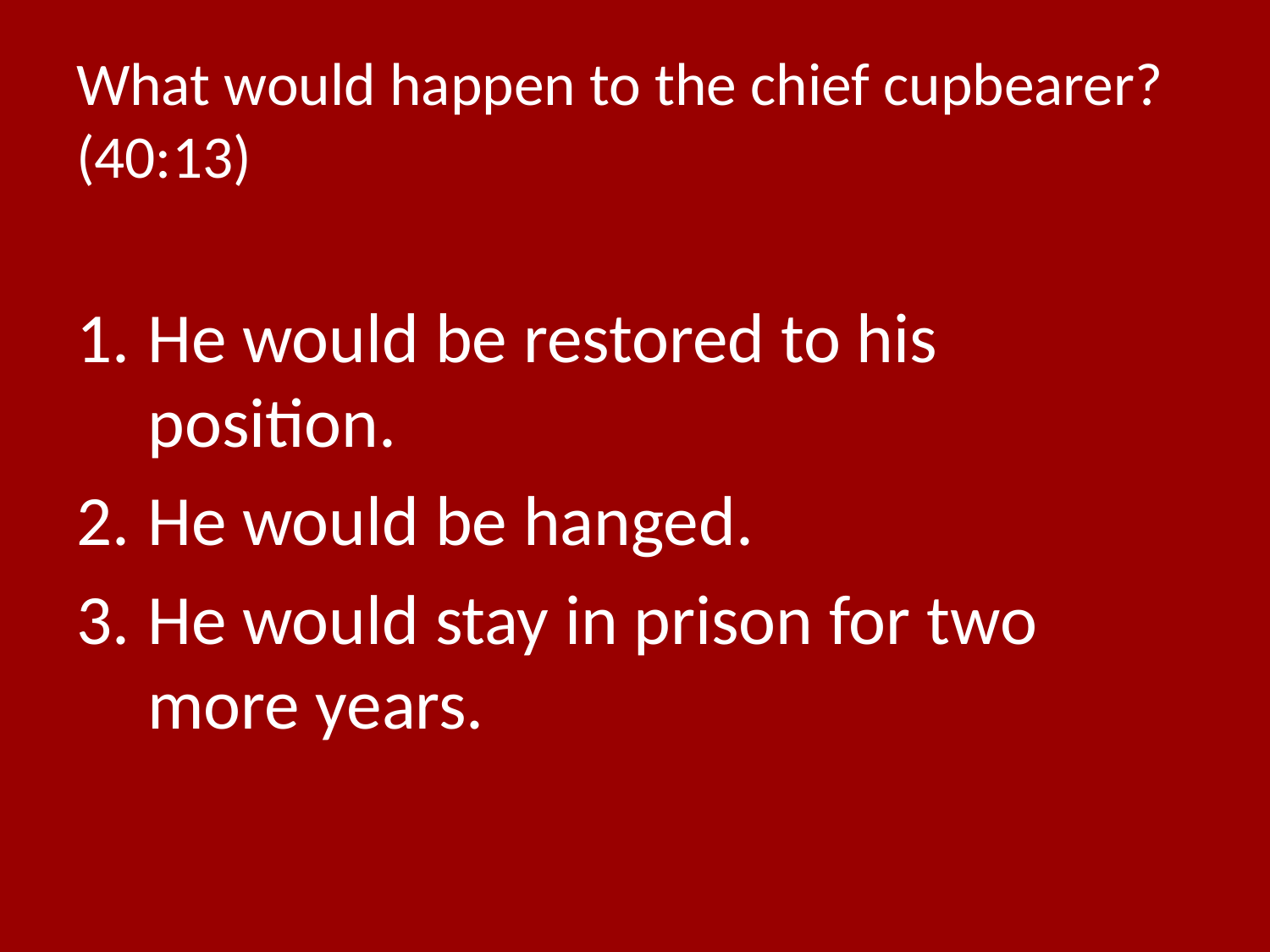

# What would happen to the chief cupbearer?  (40:13)
He would be restored to his position.
He would be hanged.
He would stay in prison for two more years.